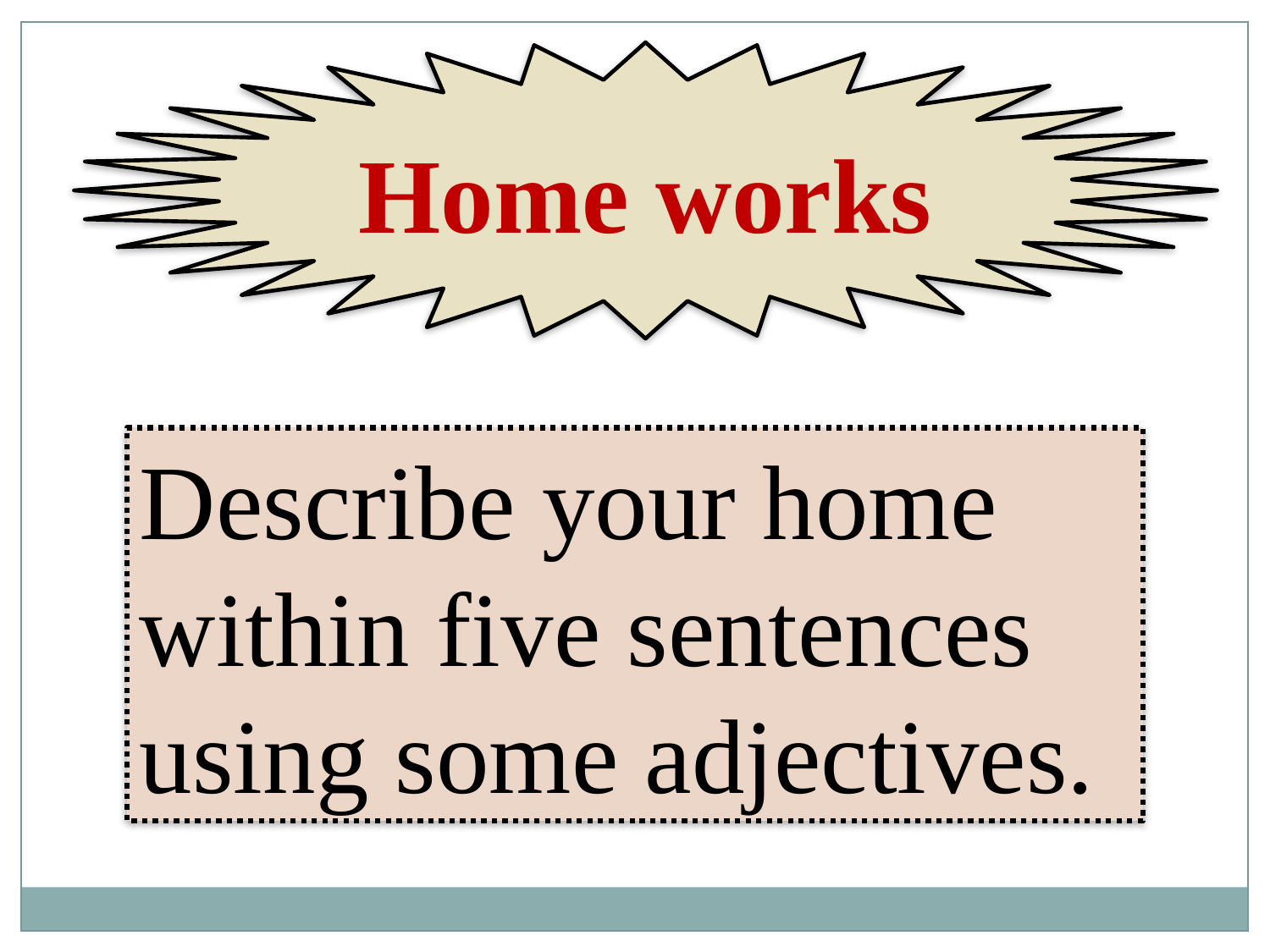

Home works
Describe your home within five sentences using some adjectives.